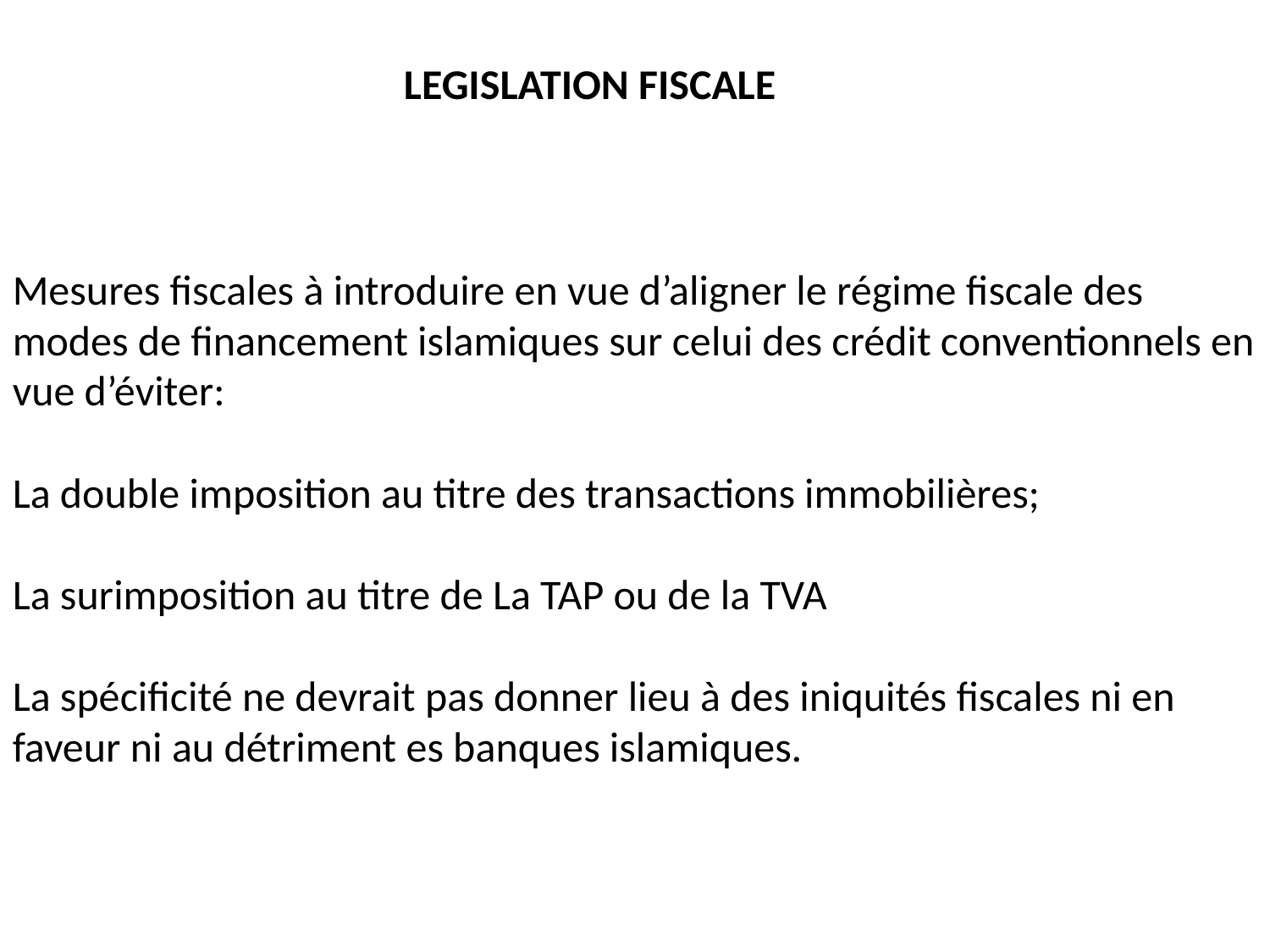

LEGISLATION FISCALE

Mesures fiscales à introduire en vue d’aligner le régime fiscale des modes de financement islamiques sur celui des crédit conventionnels en vue d’éviter:

La double imposition au titre des transactions immobilières;

La surimposition au titre de La TAP ou de la TVA

La spécificité ne devrait pas donner lieu à des iniquités fiscales ni en faveur ni au détriment es banques islamiques.